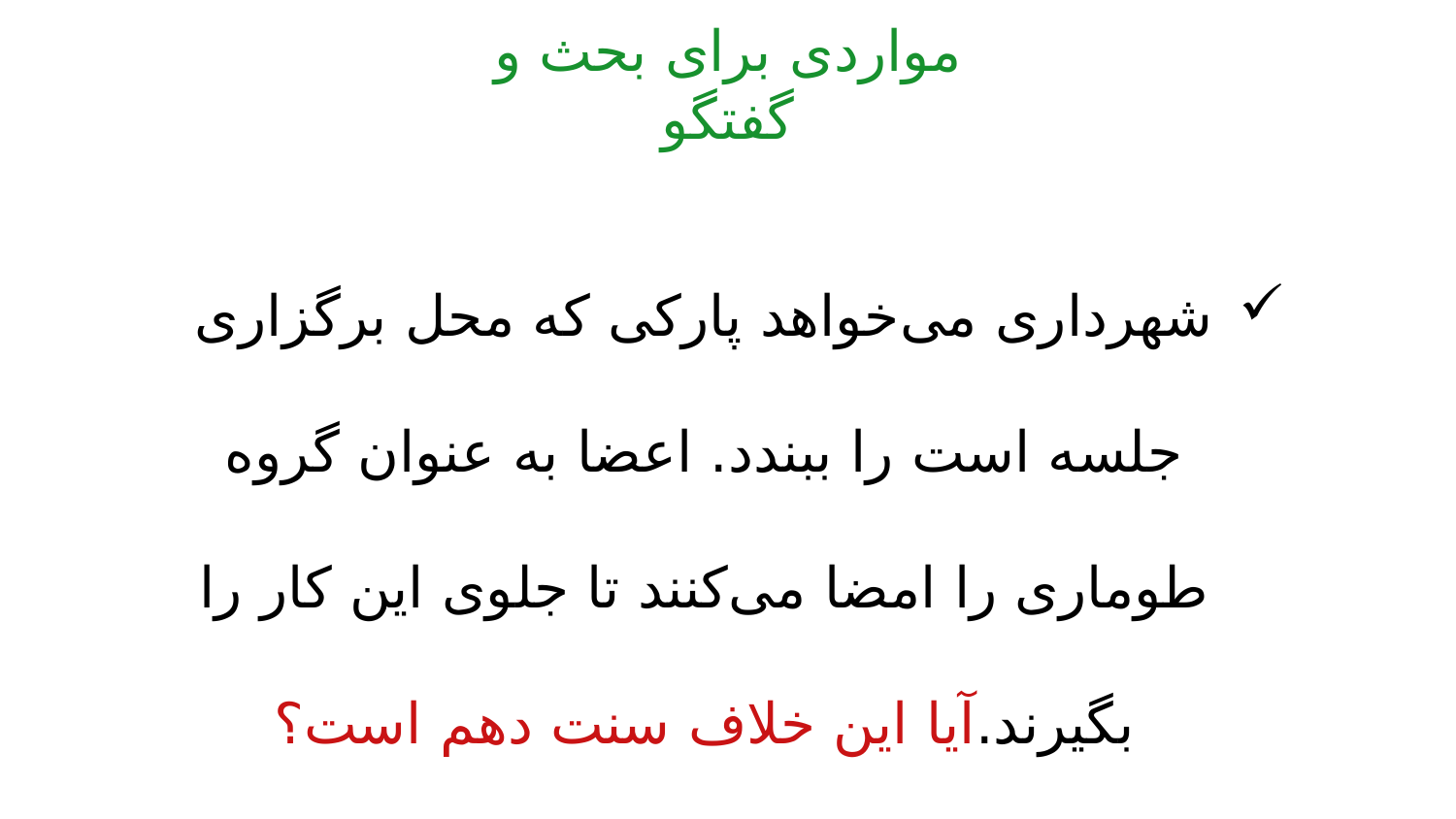

# مواردی برای بحث و گفتگو
شهرداری می‌خواهد پارکی که محل برگزاری جلسه است را ببندد. اعضا به عنوان گروه طوماری را امضا می‌کنند تا جلوی این کار را بگیرند.آیا این خلاف سنت دهم است؟